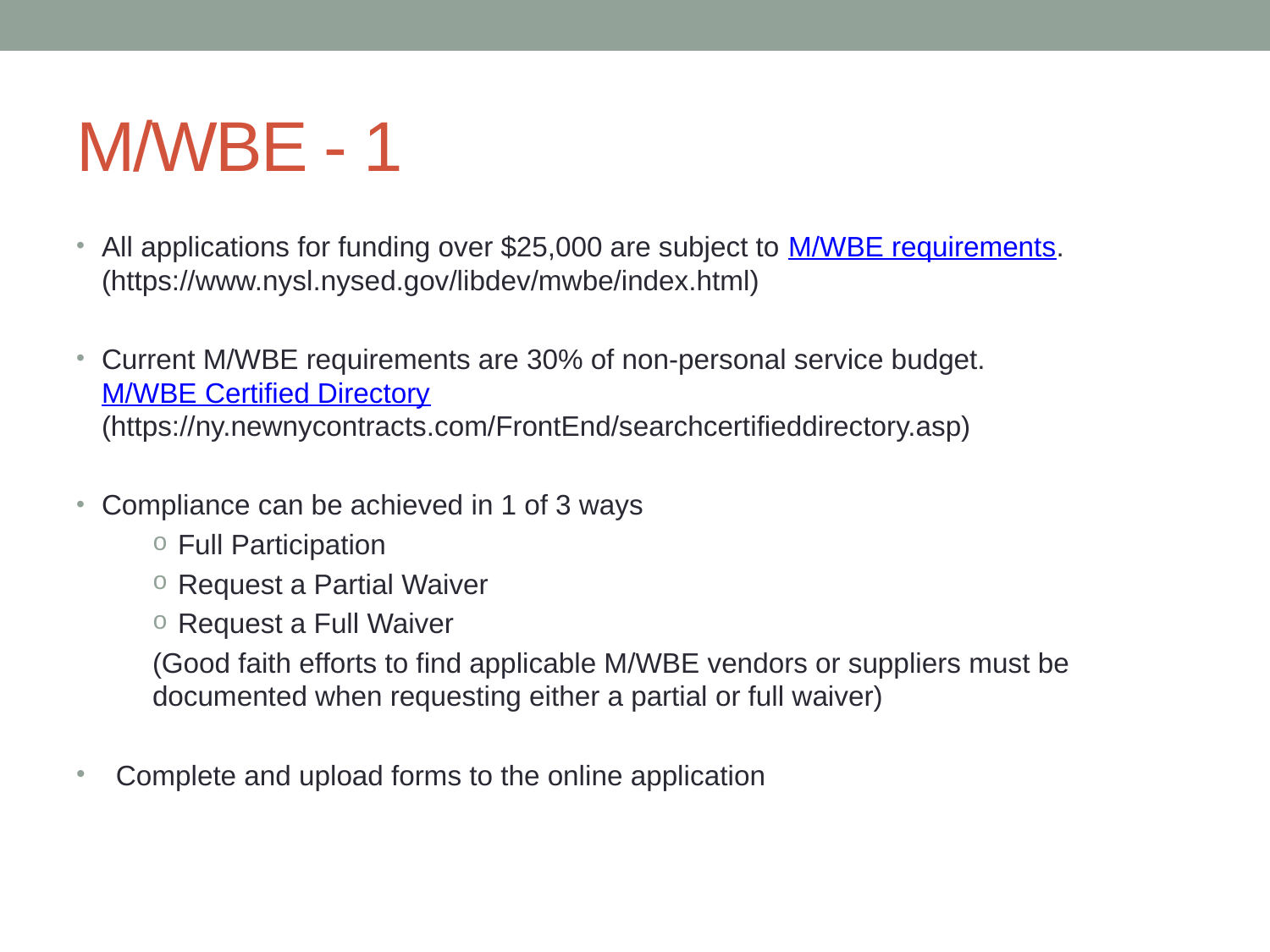

# M/WBE - 1
All applications for funding over $25,000 are subject to M/WBE requirements. (https://www.nysl.nysed.gov/libdev/mwbe/index.html)

Current M/WBE requirements are 30% of non-personal service budget. M/WBE Certified Directory (https://ny.newnycontracts.com/FrontEnd/searchcertifieddirectory.asp)

Compliance can be achieved in 1 of 3 ways
Full Participation
Request a Partial Waiver
Request a Full Waiver
(Good faith efforts to find applicable M/WBE vendors or suppliers must be documented when requesting either a partial or full waiver)

Complete and upload forms to the online application